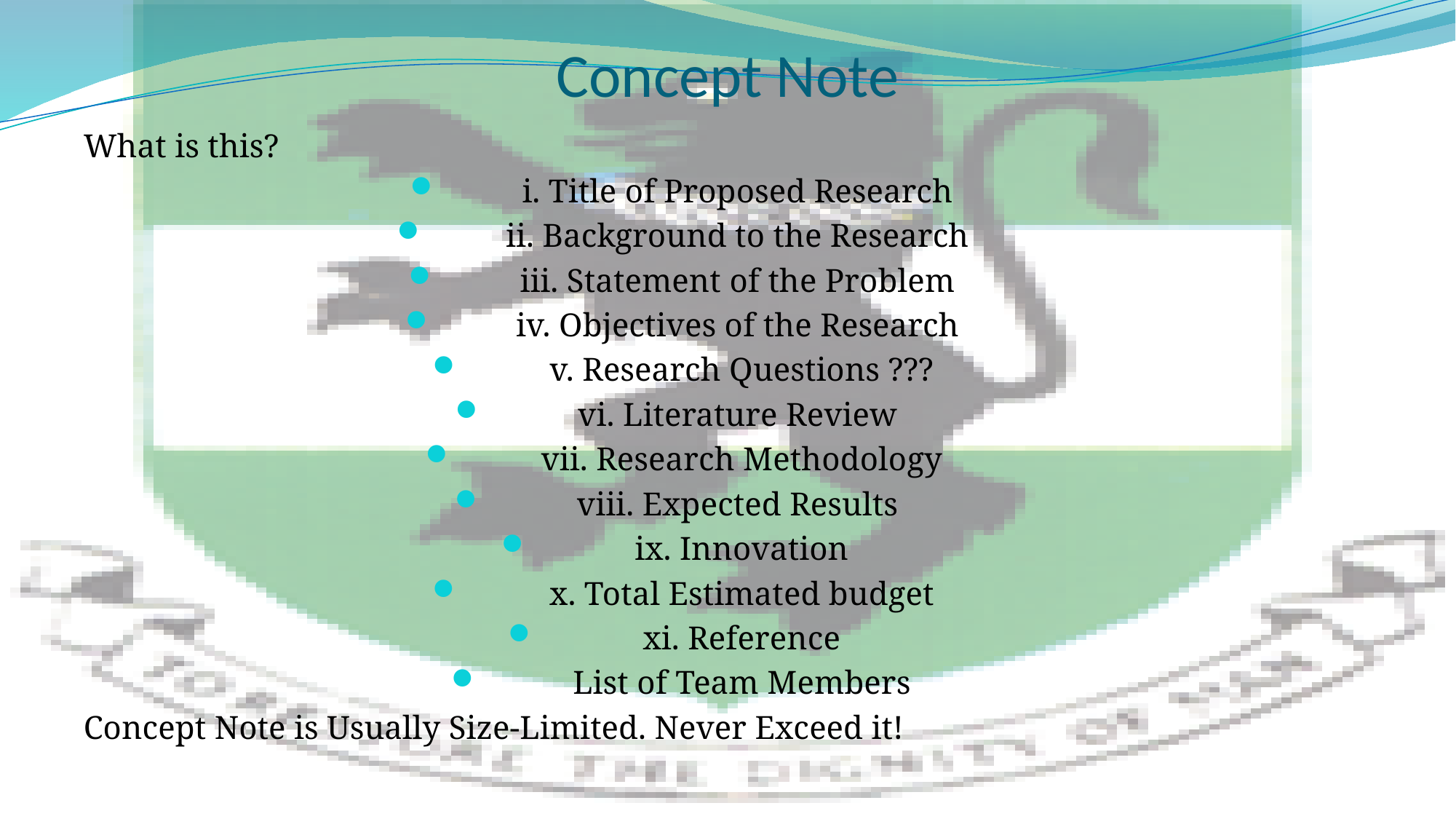

# Concept Note
What is this?
i. Title of Proposed Research
ii. Background to the Research
iii. Statement of the Problem
iv. Objectives of the Research
v. Research Questions ???
vi. Literature Review
vii. Research Methodology
viii. Expected Results
ix. Innovation
x. Total Estimated budget
xi. Reference
List of Team Members
Concept Note is Usually Size-Limited. Never Exceed it!